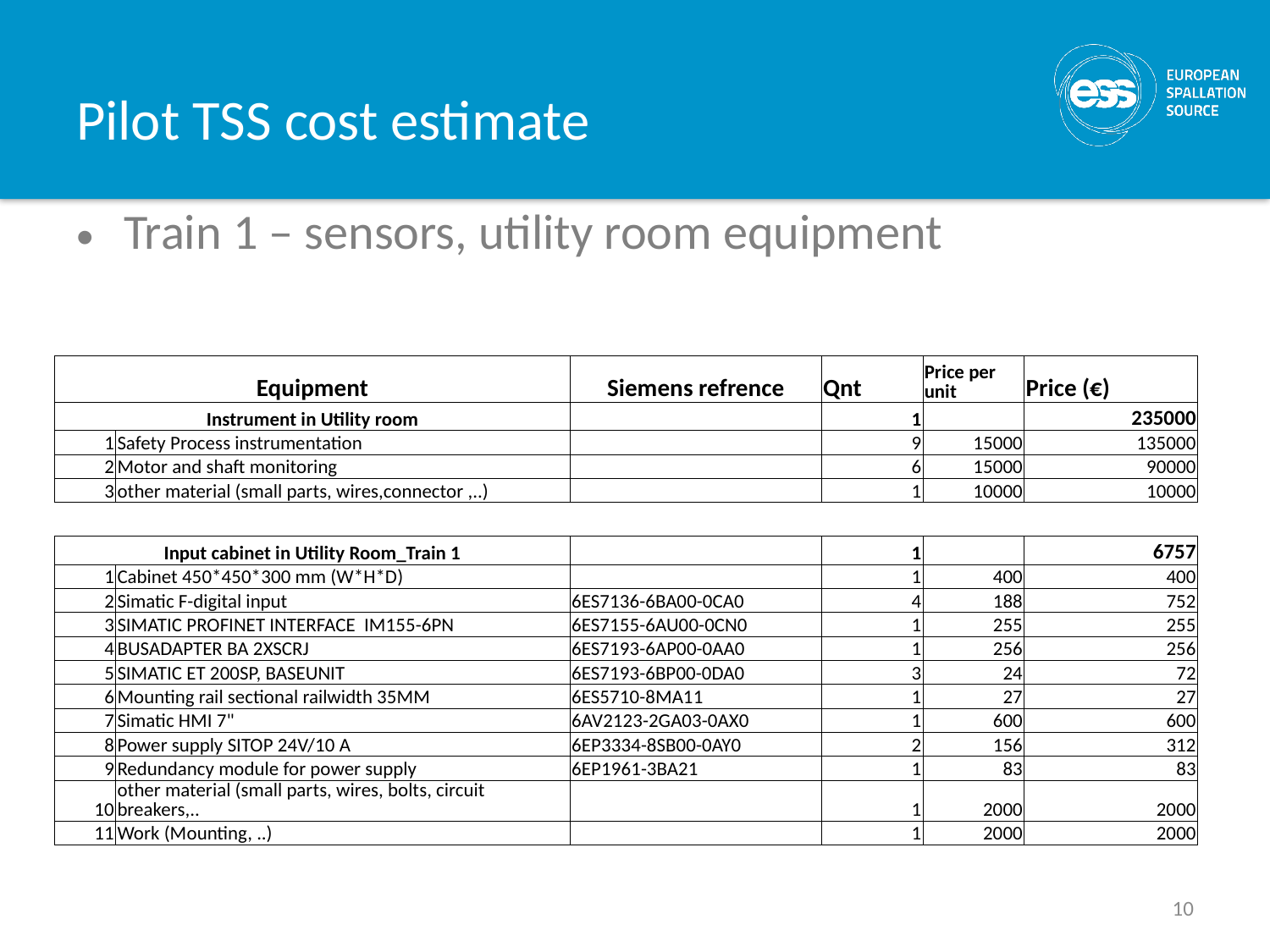

# Pilot TSS cost estimate
Train 1 – sensors, utility room equipment
| Equipment |  | Siemens refrence | Qnt | Price per unit | Price (€) |
| --- | --- | --- | --- | --- | --- |
| Instrument in Utility room |  |  | 1 |  | 235000 |
| 1 | Safety Process instrumentation |  | 9 | 15000 | 135000 |
| 2 | Motor and shaft monitoring |  | 6 | 15000 | 90000 |
| 3 | other material (small parts, wires,connector ,..) |  | 1 | 10000 | 10000 |
| Input cabinet in Utility Room\_Train 1 |  |  | 1 |  | 6757 |
| --- | --- | --- | --- | --- | --- |
| 1 | Cabinet 450\*450\*300 mm (W\*H\*D) |  | 1 | 400 | 400 |
| 2 | Simatic F-digital input | 6ES7136-6BA00-0CA0 | 4 | 188 | 752 |
| 3 | SIMATIC PROFINET INTERFACE IM155-6PN | 6ES7155-6AU00-0CN0 | 1 | 255 | 255 |
| 4 | BUSADAPTER BA 2XSCRJ | 6ES7193-6AP00-0AA0 | 1 | 256 | 256 |
| 5 | SIMATIC ET 200SP, BASEUNIT | 6ES7193-6BP00-0DA0 | 3 | 24 | 72 |
| 6 | Mounting rail sectional railwidth 35MM | 6ES5710-8MA11 | 1 | 27 | 27 |
| 7 | Simatic HMI 7" | 6AV2123-2GA03-0AX0 | 1 | 600 | 600 |
| 8 | Power supply SITOP 24V/10 A | 6EP3334-8SB00-0AY0 | 2 | 156 | 312 |
| 9 | Redundancy module for power supply | 6EP1961-3BA21 | 1 | 83 | 83 |
| 10 | other material (small parts, wires, bolts, circuit breakers,.. |  | 1 | 2000 | 2000 |
| 11 | Work (Mounting, ..) |  | 1 | 2000 | 2000 |
|  |  |  |  |  |  |
10